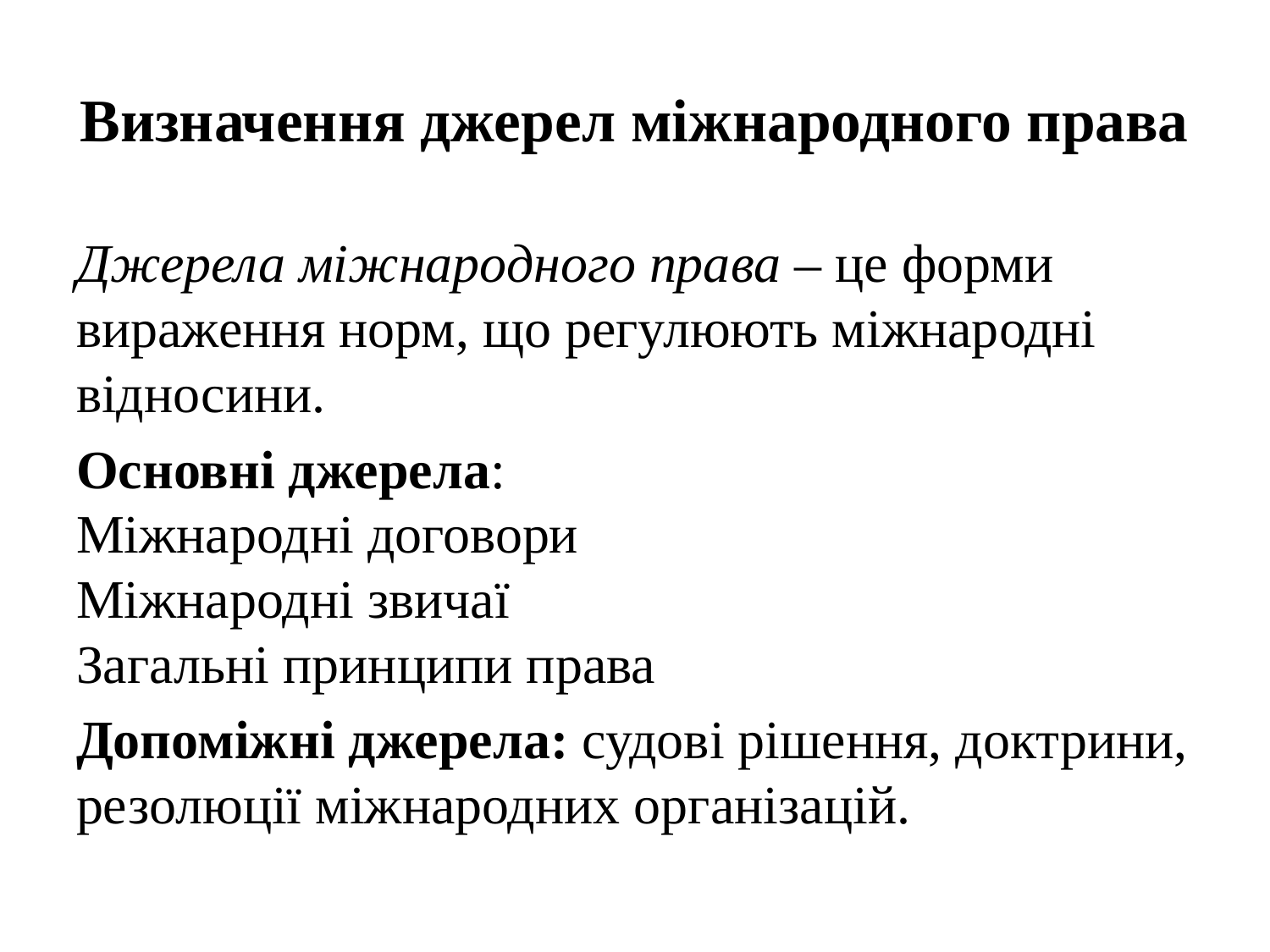

# Визначення джерел міжнародного права
Джерела міжнародного права – це форми вираження норм, що регулюють міжнародні відносини.
Основні джерела:
Міжнародні договори
Міжнародні звичаї
Загальні принципи права
Допоміжні джерела: судові рішення, доктрини, резолюції міжнародних організацій.